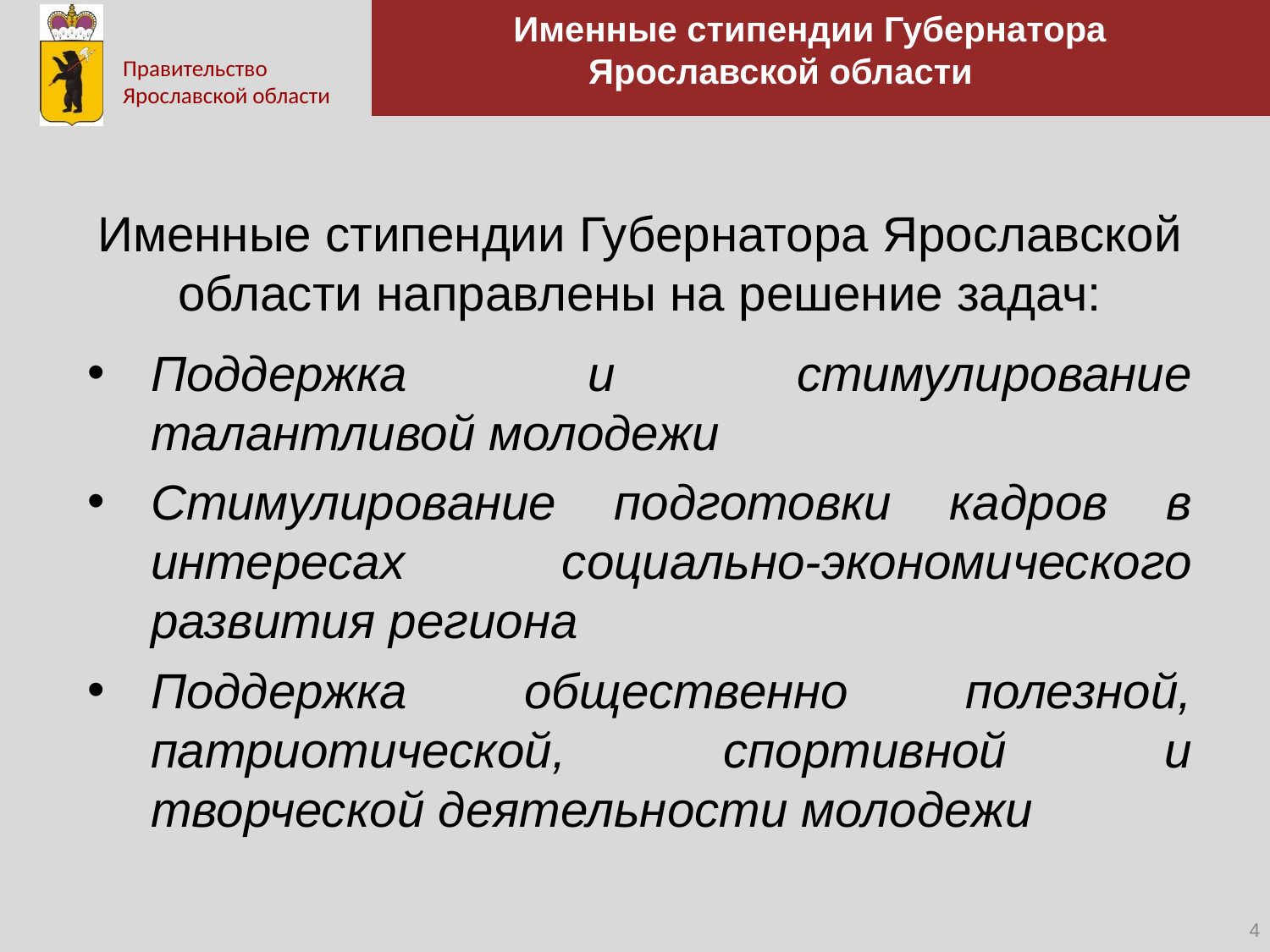

Именные стипендии Губернатора Ярославской области
Именные стипендии Губернатора Ярославской области направлены на решение задач:
Поддержка и стимулирование талантливой молодежи
Стимулирование подготовки кадров в интересах социально-экономического развития региона
Поддержка общественно полезной, патриотической, спортивной и творческой деятельности молодежи
4